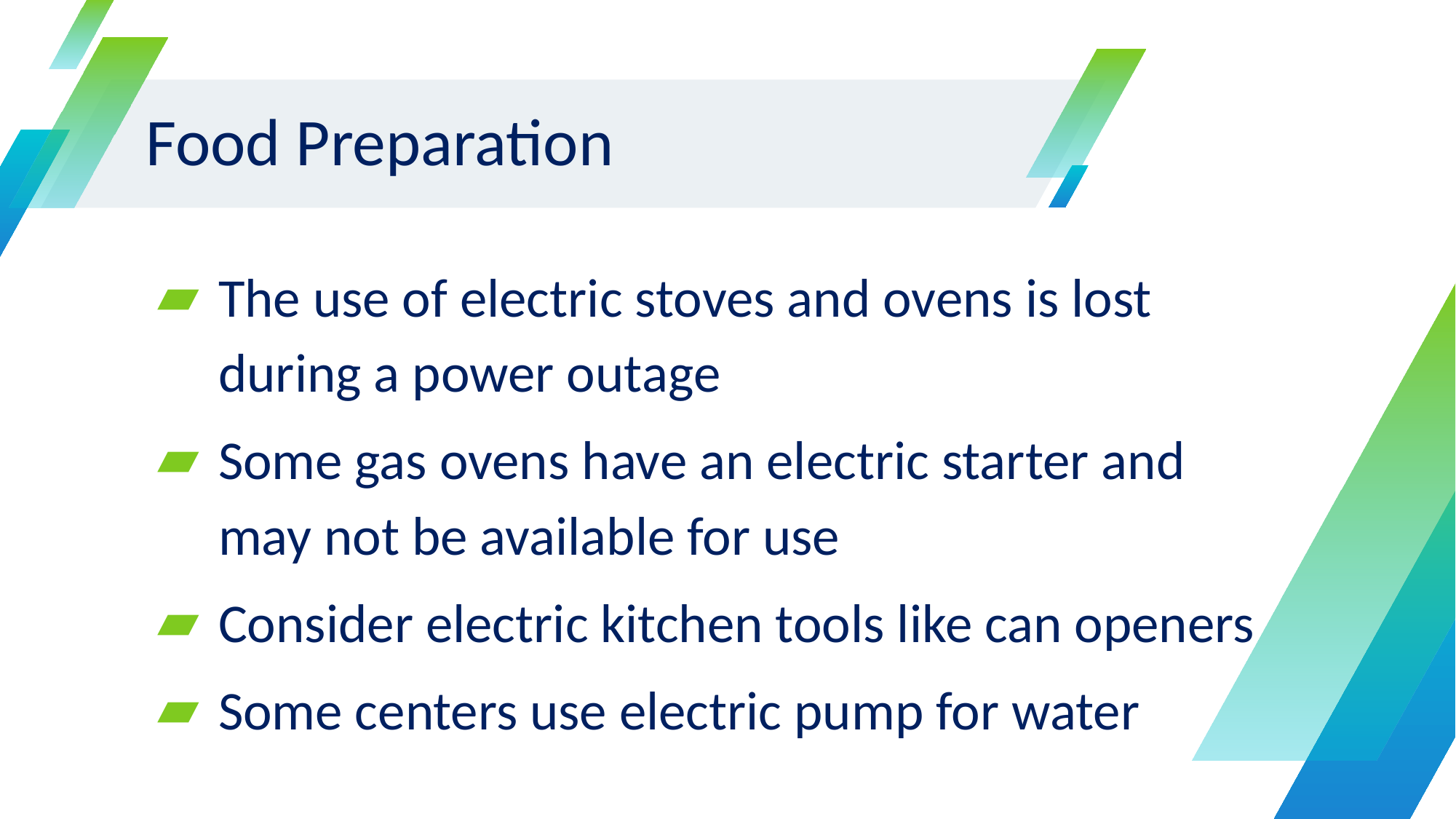

# Food Preparation
The use of electric stoves and ovens is lost during a power outage
Some gas ovens have an electric starter and may not be available for use
Consider electric kitchen tools like can openers
Some centers use electric pump for water